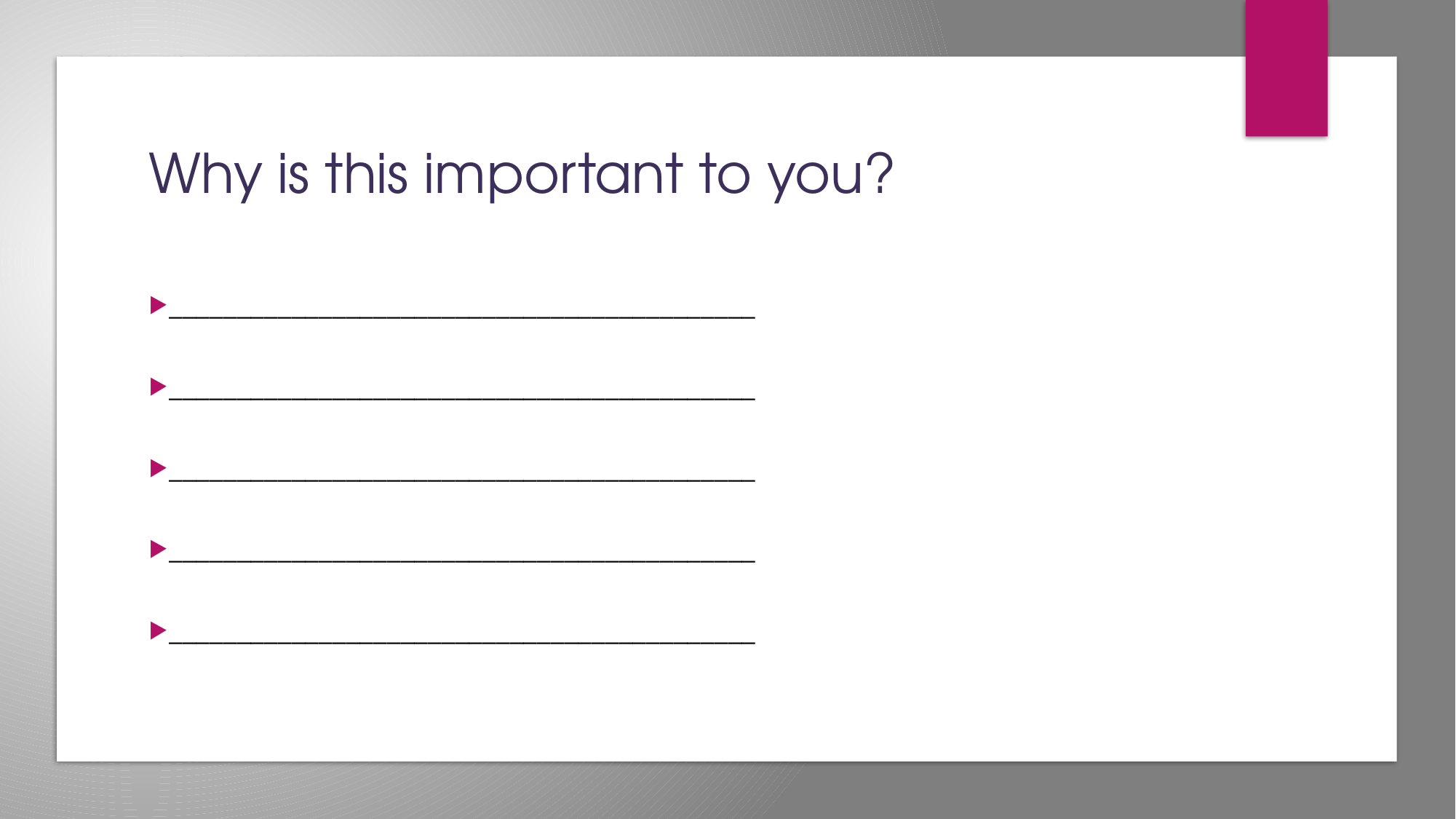

# Why is this important to you?
___________________________________________

___________________________________________

___________________________________________

___________________________________________

___________________________________________